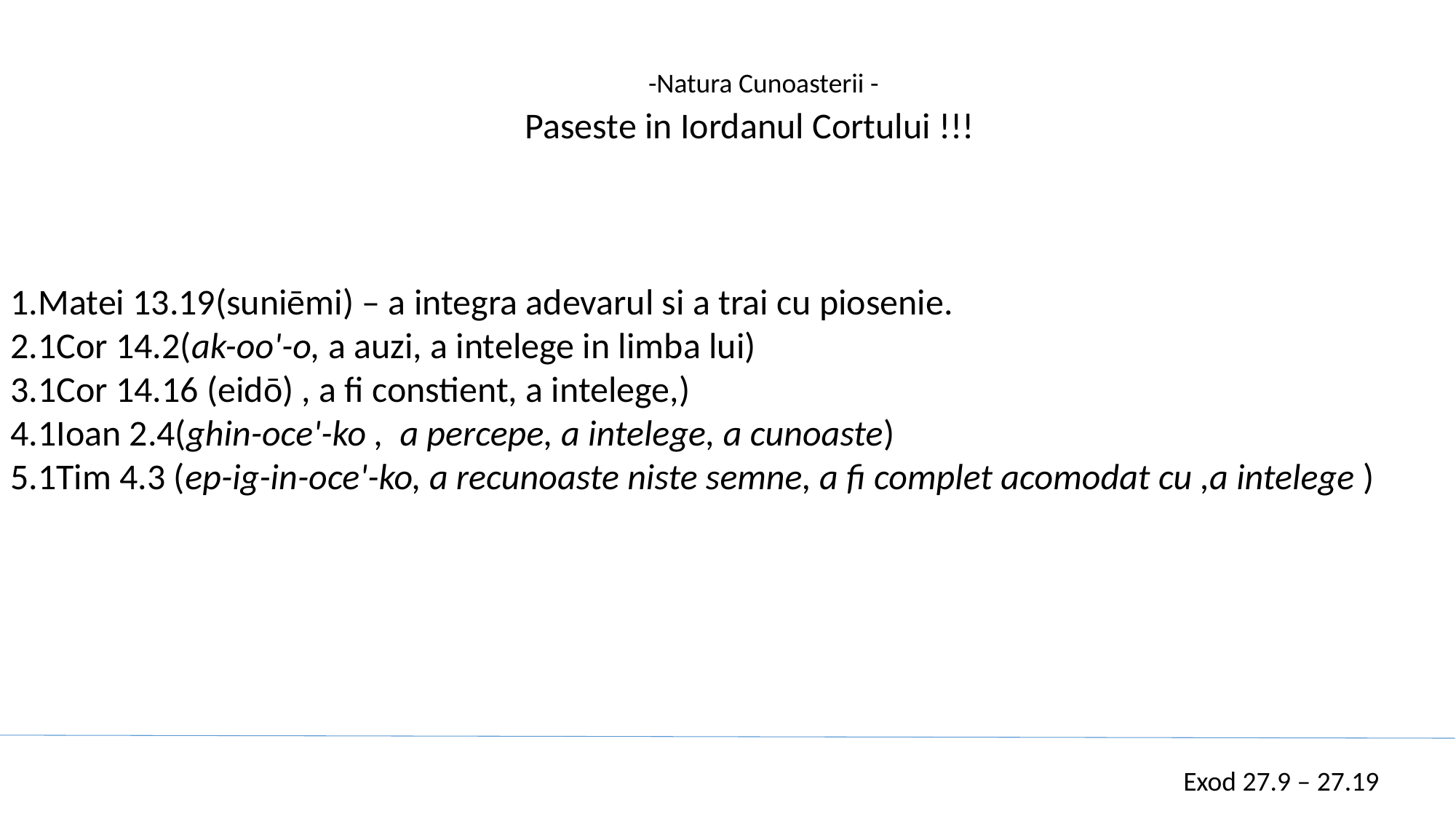

-Natura Cunoasterii -
Paseste in Iordanul Cortului !!!
1.Matei 13.19(suniēmi) – a integra adevarul si a trai cu piosenie.
2.1Cor 14.2(ak-oo'-o, a auzi, a intelege in limba lui)
3.1Cor 14.16 (eidō) , a fi constient, a intelege,)
4.1Ioan 2.4(ghin-oce'-ko ,  a percepe, a intelege, a cunoaste)
5.1Tim 4.3 (ep-ig-in-oce'-ko, a recunoaste niste semne, a fi complet acomodat cu ,a intelege )

Exod 27.9 – 27.19